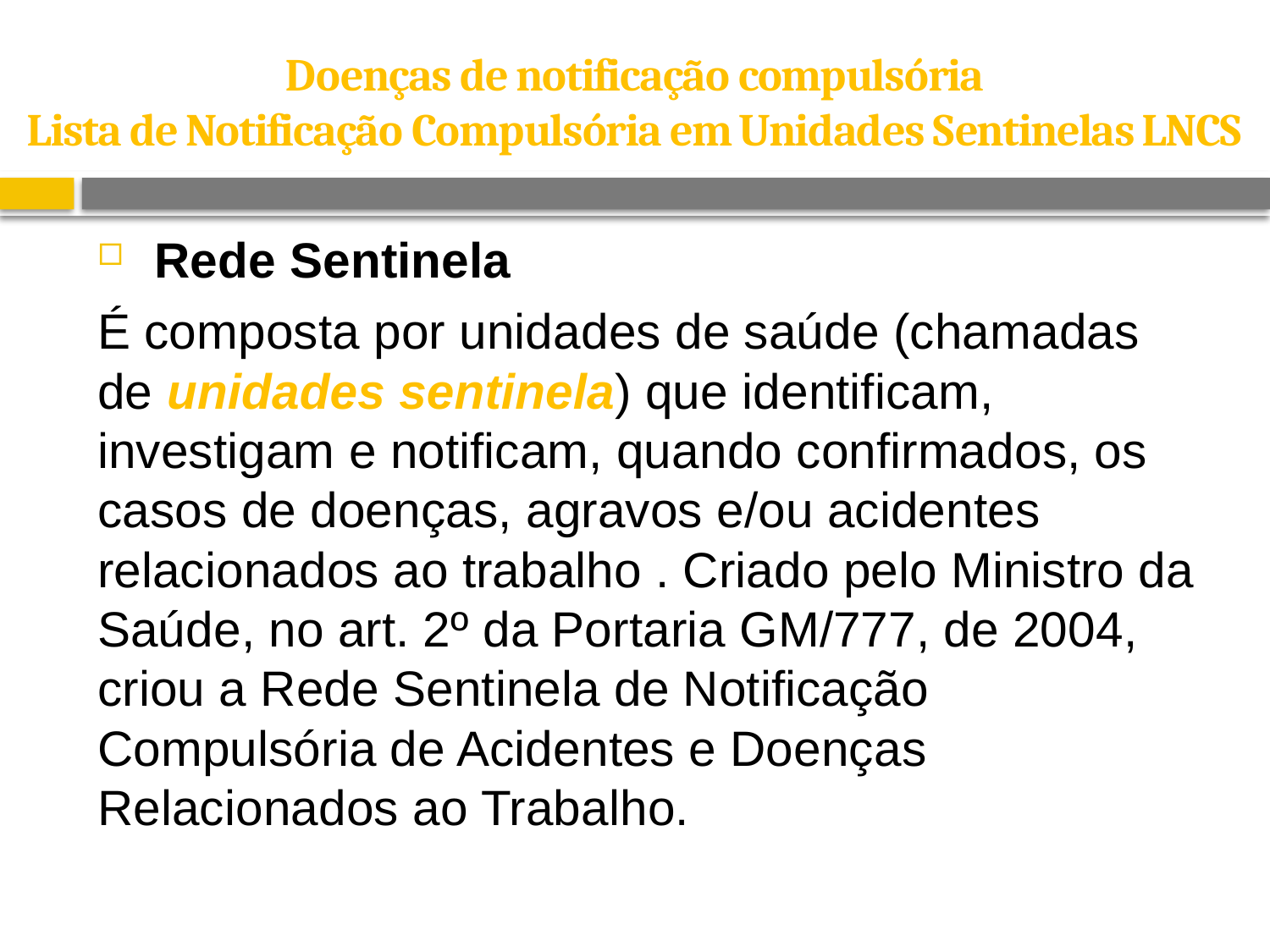

# Doenças de notificação compulsória Lista de Notificação Compulsória em Unidades Sentinelas LNCS
 Rede Sentinela
É composta por unidades de saúde (chamadas de unidades sentinela) que identificam, investigam e notificam, quando confirmados, os casos de doenças, agravos e/ou acidentes relacionados ao trabalho . Criado pelo Ministro da Saúde, no art. 2º da Portaria GM/777, de 2004, criou a Rede Sentinela de Notificação Compulsória de Acidentes e Doenças Relacionados ao Trabalho.